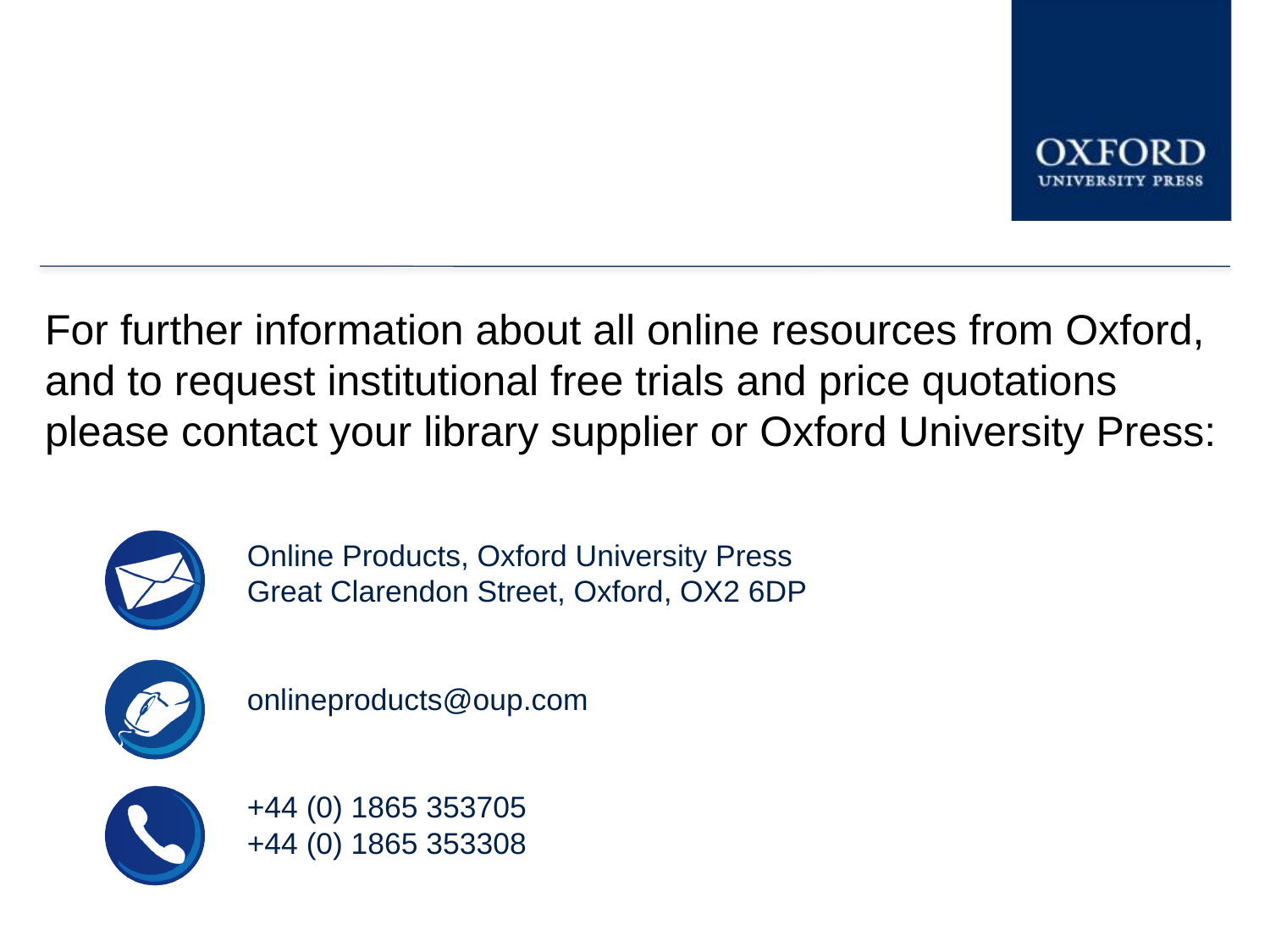

For further information about all online resources from Oxford, and to request institutional free trials and price quotations please contact your library supplier or Oxford University Press:

Online Products, Oxford University Press
Great Clarendon Street, Oxford, OX2 6DP

onlineproducts@oup.com

+44 (0) 1865 353705
+44 (0) 1865 353308